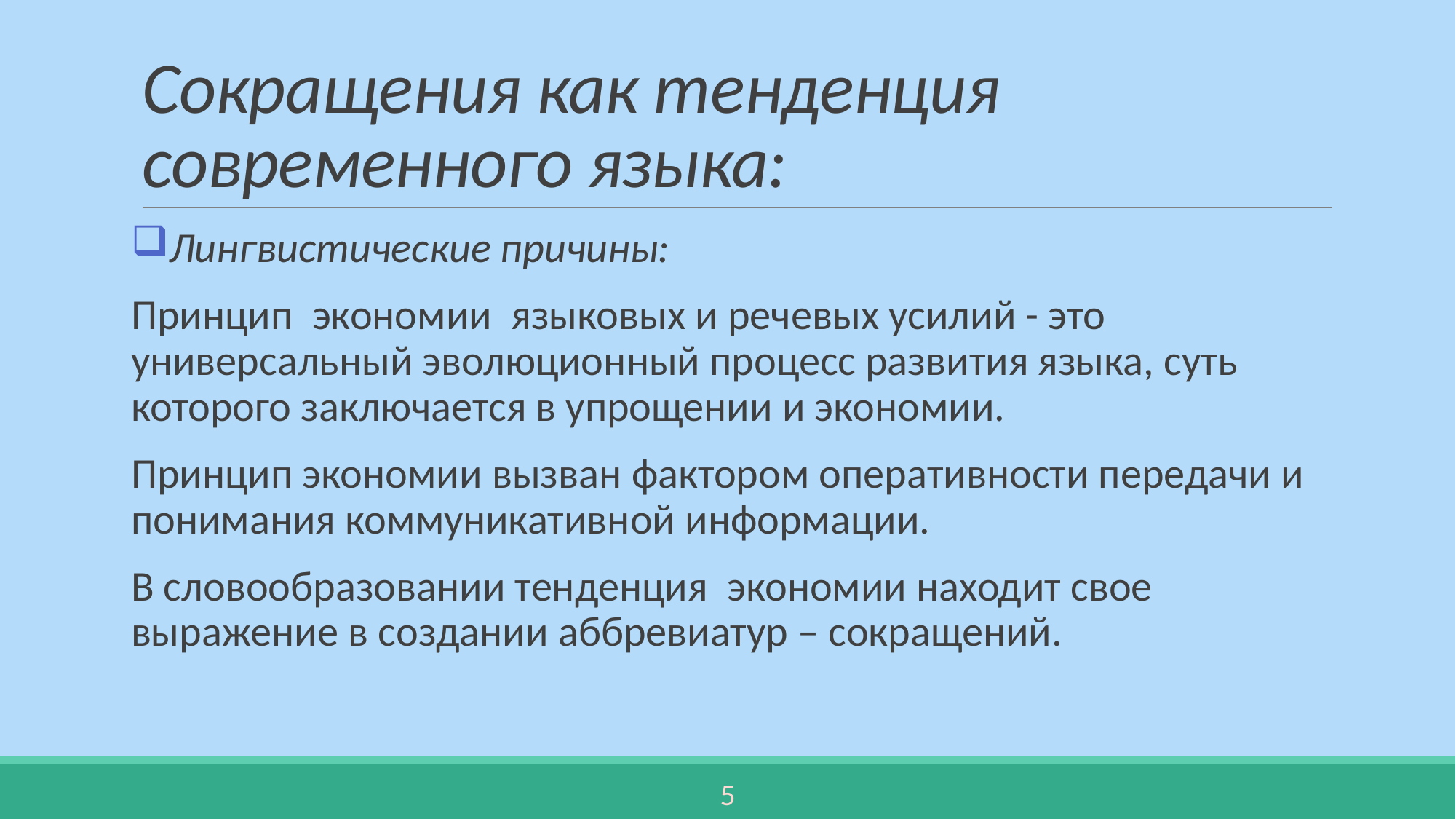

# Сокращения как тенденция современного языка:
Лингвистические причины:
Принцип  экономии  языковых и речевых усилий - это универсальный эволюционный процесс развития языка, суть которого заключается в упрощении и экономии.
Принцип экономии вызван фактором оперативности передачи и понимания коммуникативной информации.
В словообразовании тенденция  экономии находит свое выражение в создании аббревиатур – сокращений.
5